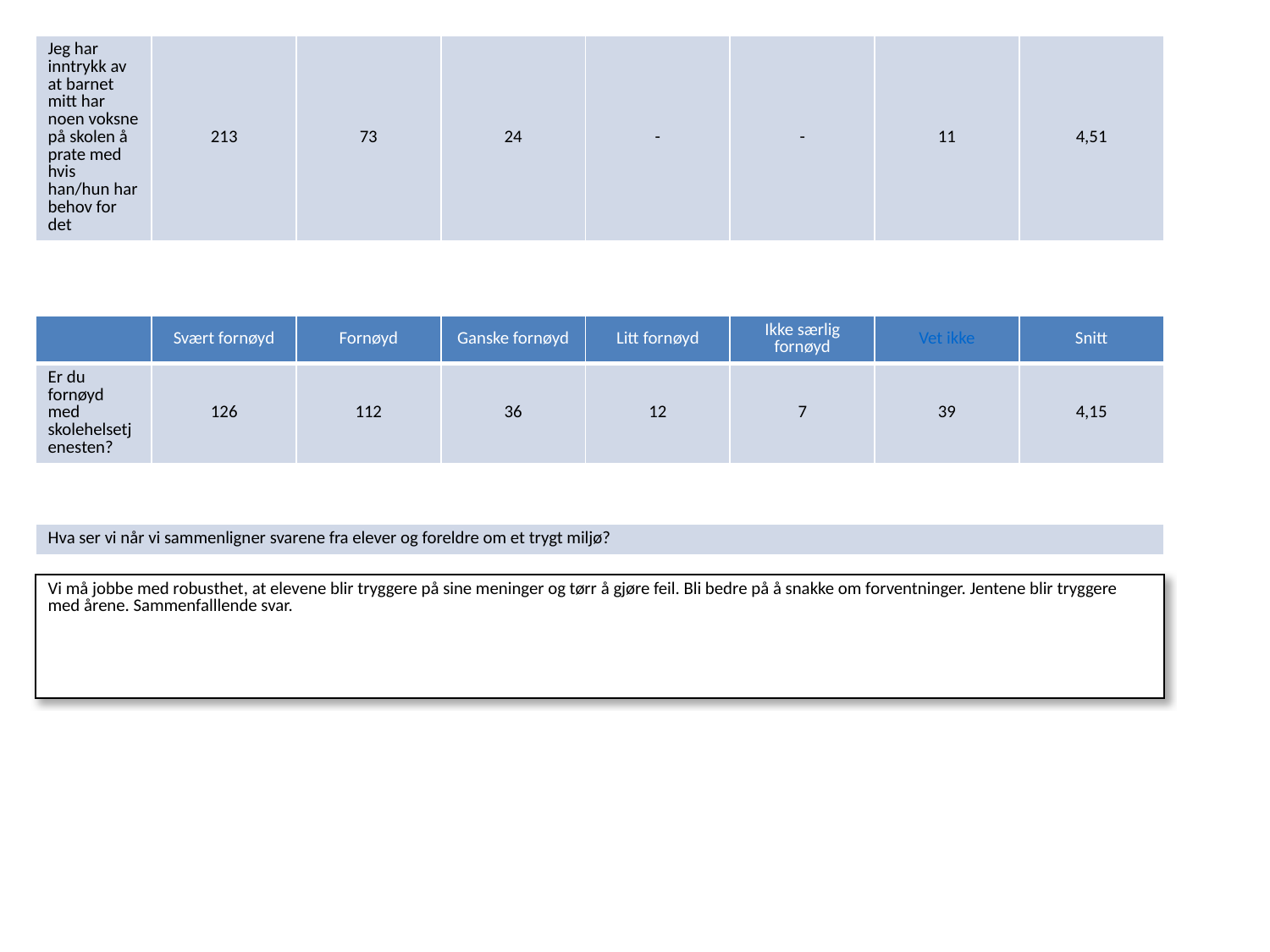

| Jeg har inntrykk av at barnet mitt har noen voksne på skolen å prate med hvis han/hun har behov for det | 213 | 73 | 24 | - | - | 11 | 4,51 |
| --- | --- | --- | --- | --- | --- | --- | --- |
|  | Svært fornøyd | Fornøyd | Ganske fornøyd | Litt fornøyd | Ikke særlig fornøyd | Vet ikke | Snitt |
| --- | --- | --- | --- | --- | --- | --- | --- |
| Er du fornøyd med skolehelsetjenesten? | 126 | 112 | 36 | 12 | 7 | 39 | 4,15 |
| Hva ser vi når vi sammenligner svarene fra elever og foreldre om et trygt miljø? |
| --- |
| Vi må jobbe med robusthet, at elevene blir tryggere på sine meninger og tørr å gjøre feil. Bli bedre på å snakke om forventninger. Jentene blir tryggere med årene. Sammenfalllende svar. |
| --- |